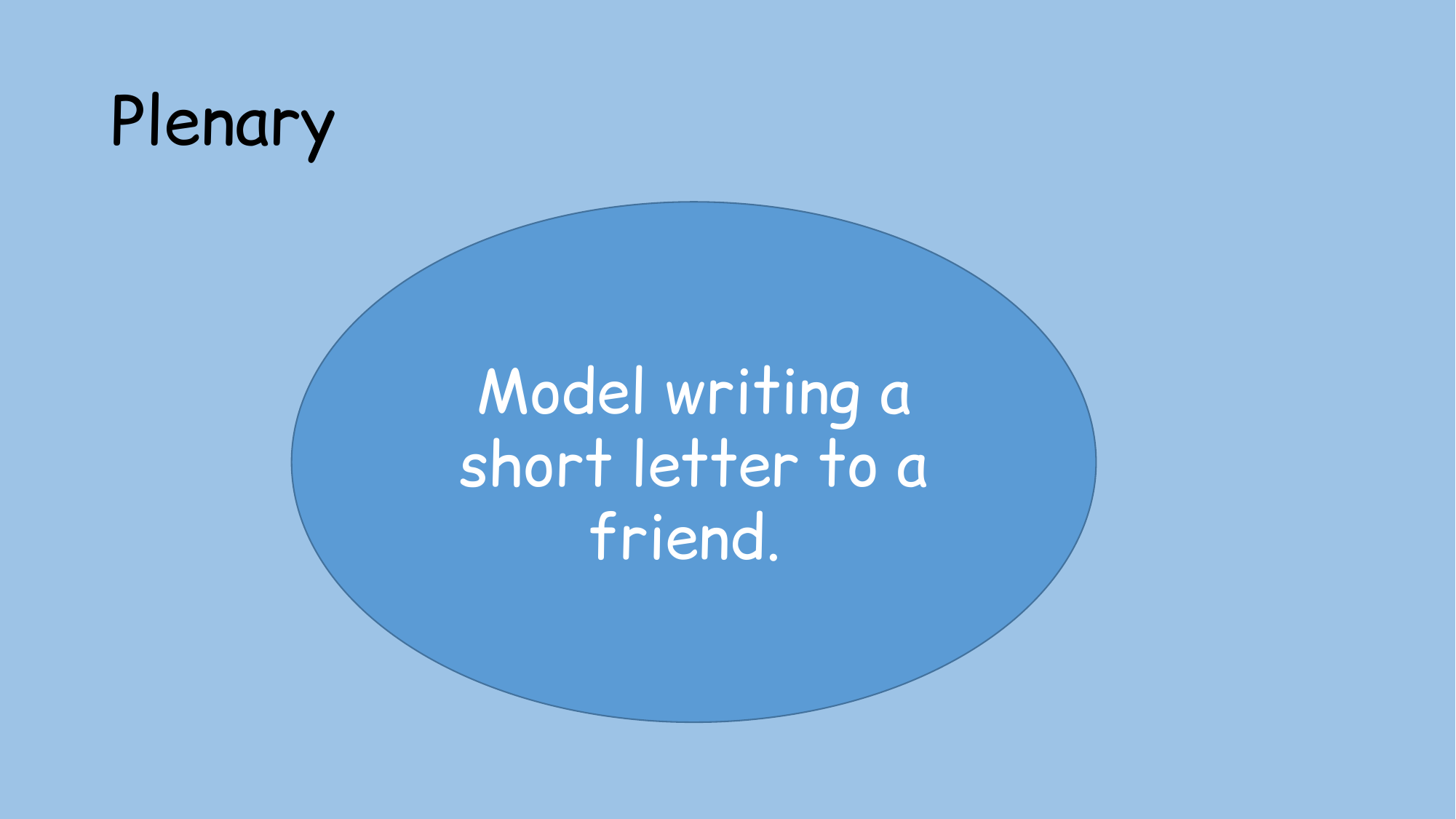

# Plenary
Model writing a short letter to a friend.